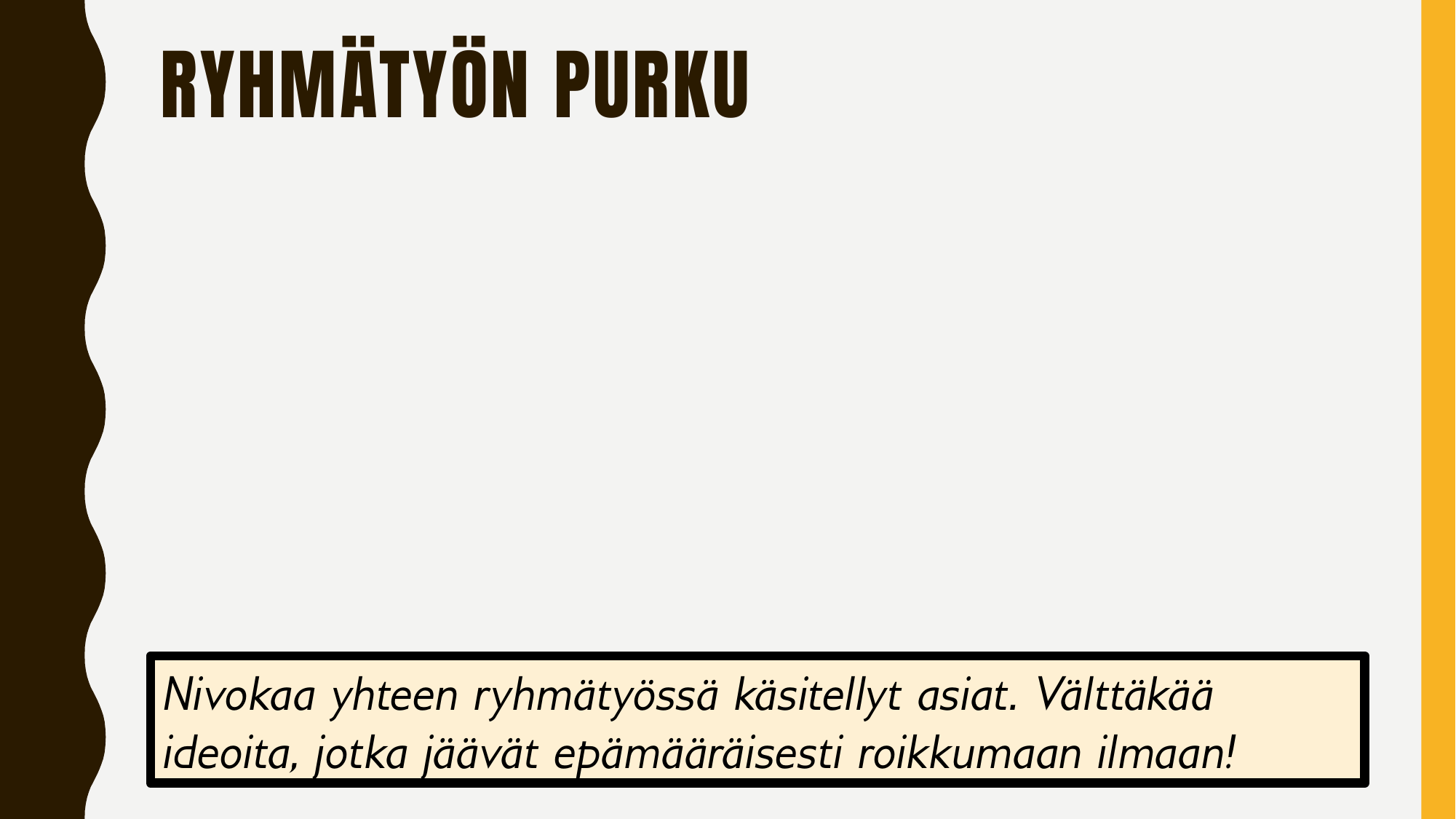

# Ryhmätyön purku

Nivokaa yhteen ryhmätyössä käsitellyt asiat. Välttäkää ideoita, jotka jäävät epämääräisesti roikkumaan ilmaan!